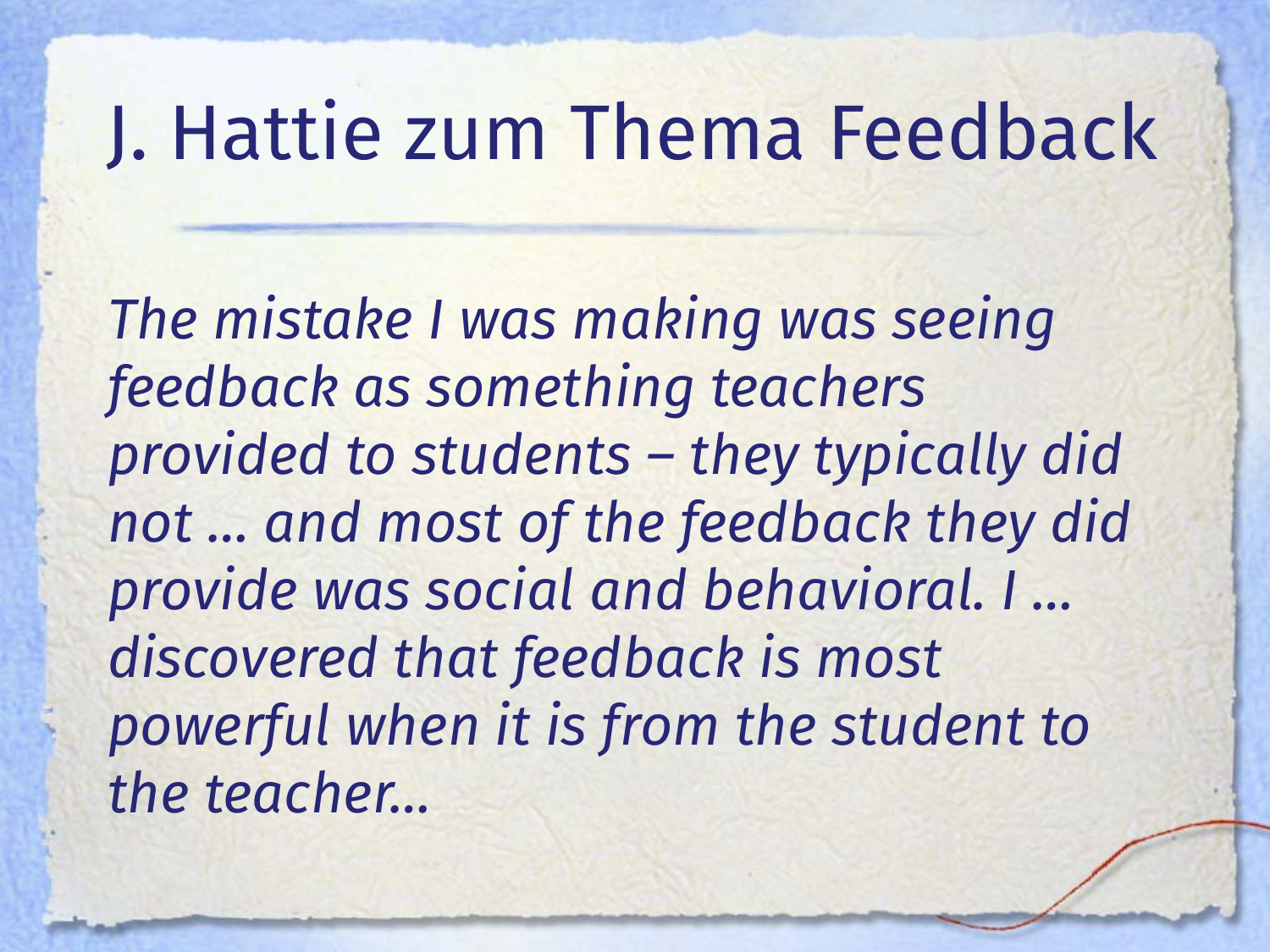

J. Hattie zum Thema Feedback
The mistake I was making was seeing feedback as something teachers provided to students – they typically did not … and most of the feedback they did provide was social and behavioral. I … discovered that feedback is most powerful when it is from the student to the teacher…